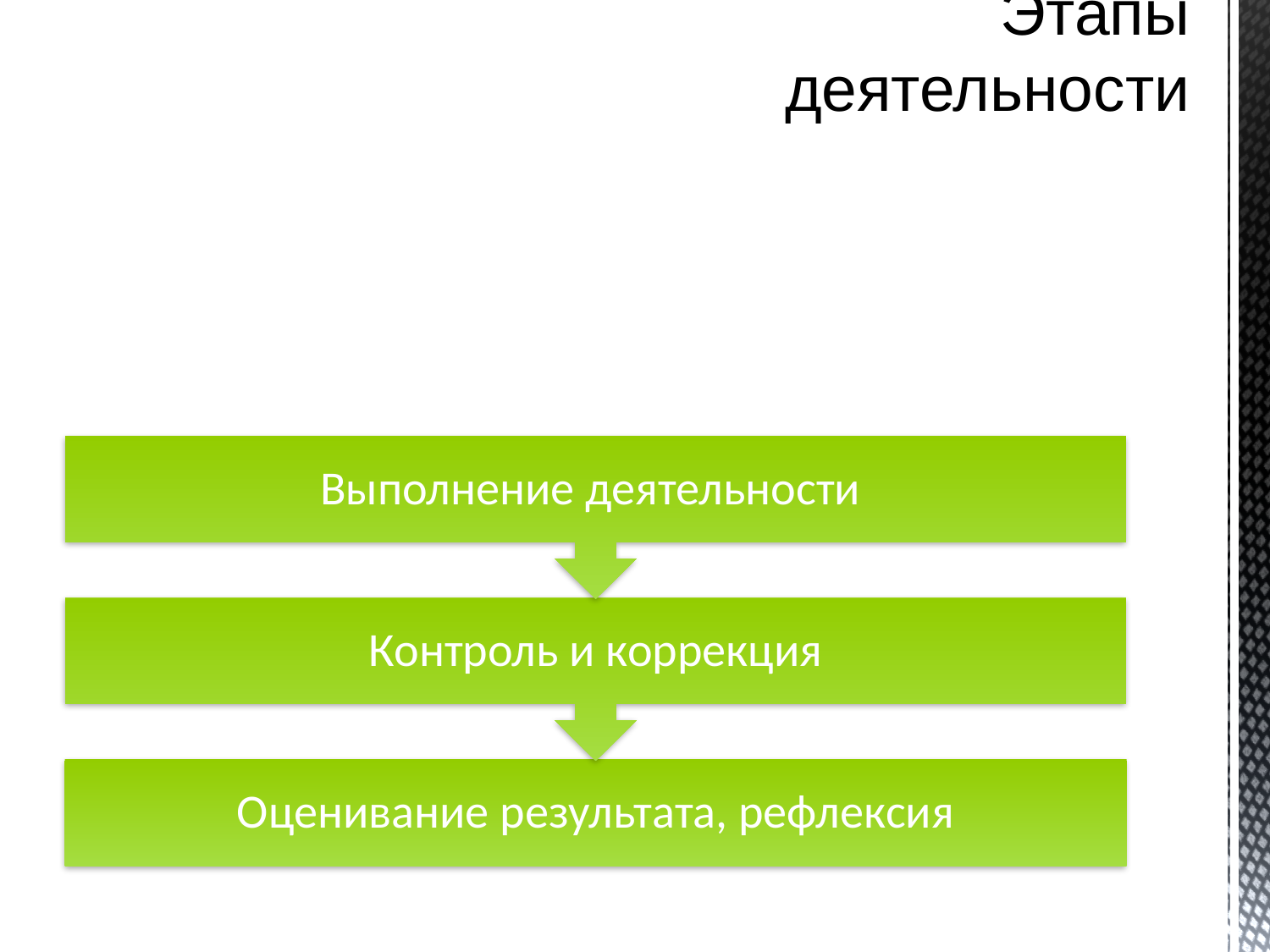

# Этапы деятельности

Оценивание результата, рефлексия
Контроль и коррекция
Выполнение деятельности